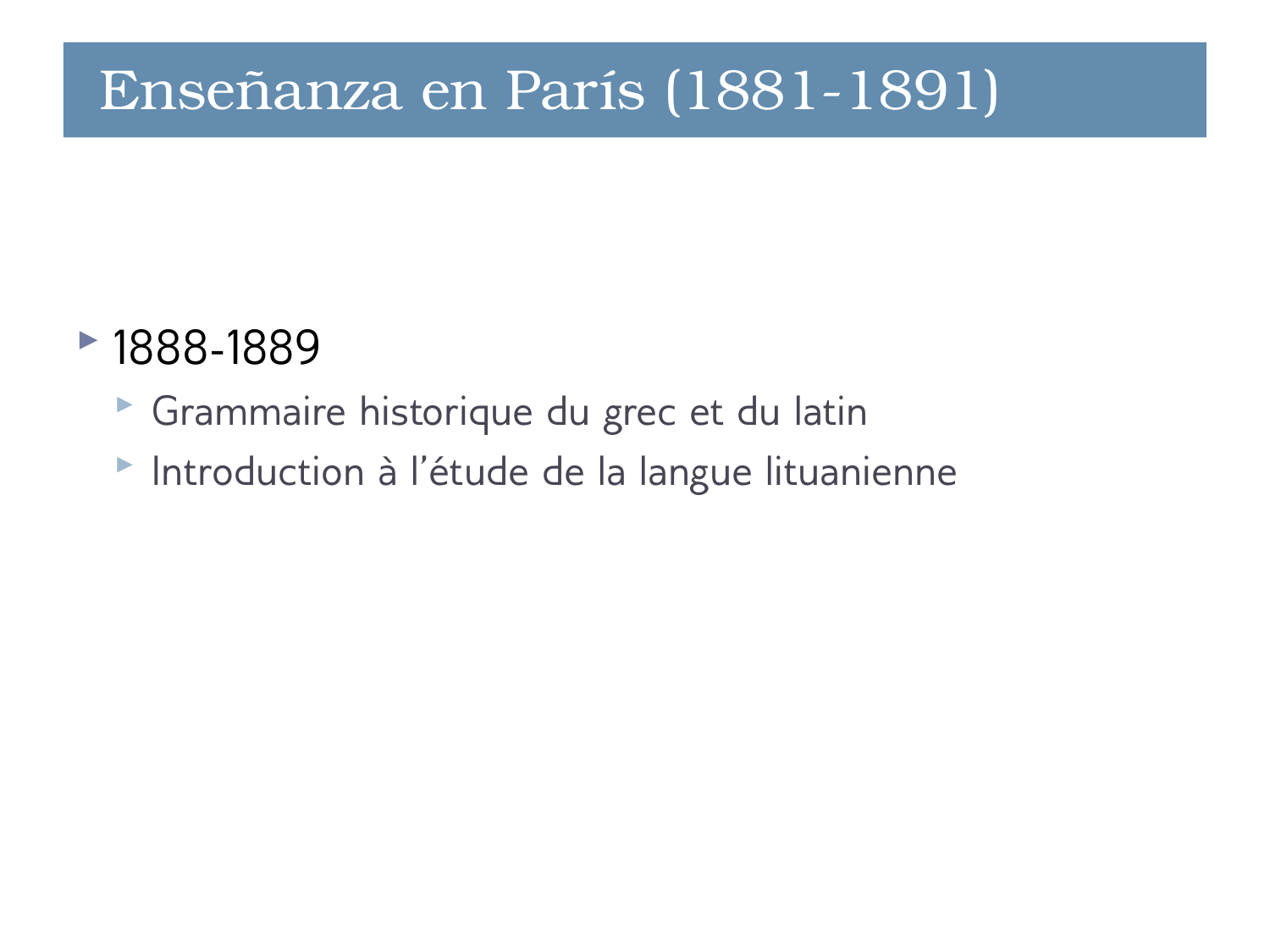

Enseñanza en París (1881-1891)
# Enseñanza - París (1881-1891)
Enseñanza - París (1881-1891)
Enseñanza - Ginebra (1891-1912)

1888-1889
Grammaire historique du grec et du latin
Introduction à l’étude de la langue lituanienne